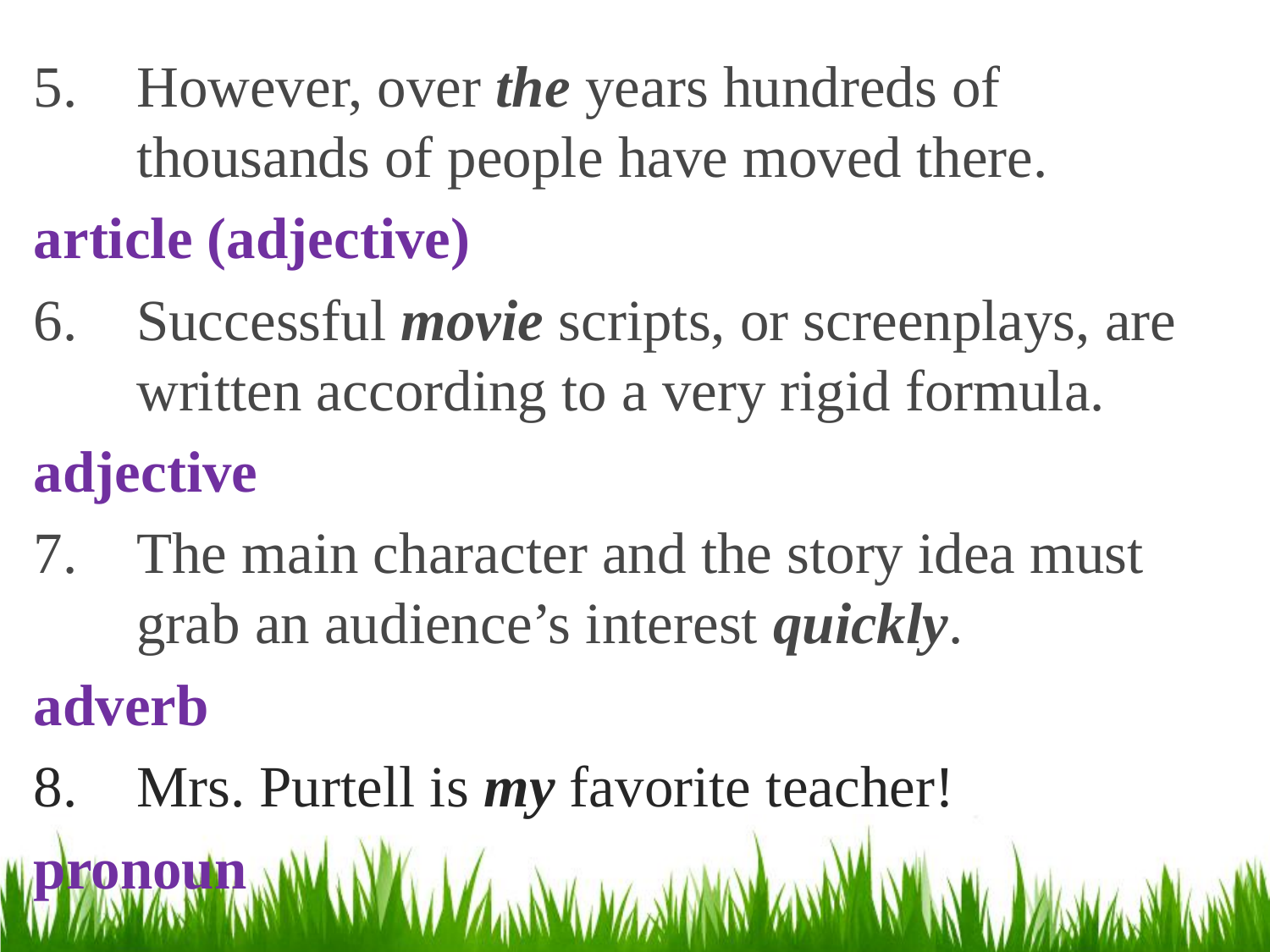

However, over the years hundreds of thousands of people have moved there.
article (adjective)
Successful movie scripts, or screenplays, are written according to a very rigid formula.
adjective
The main character and the story idea must grab an audience’s interest quickly.
adverb
Mrs. Purtell is my favorite teacher!
pronoun